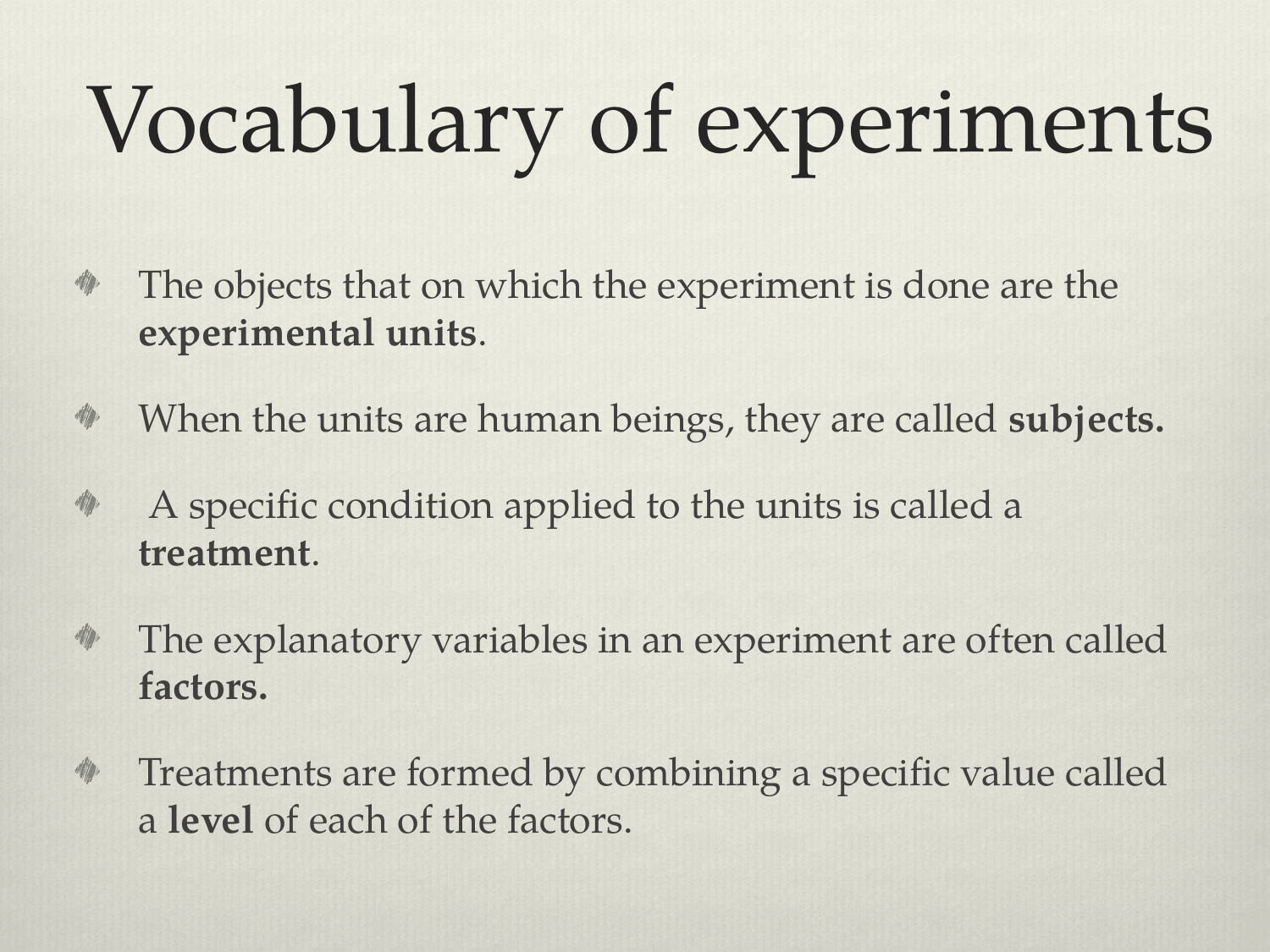

# Vocabulary of experiments
The objects that on which the experiment is done are the experimental units.
When the units are human beings, they are called subjects.
 A specific condition applied to the units is called a treatment.
The explanatory variables in an experiment are often called factors.
Treatments are formed by combining a specific value called a level of each of the factors.